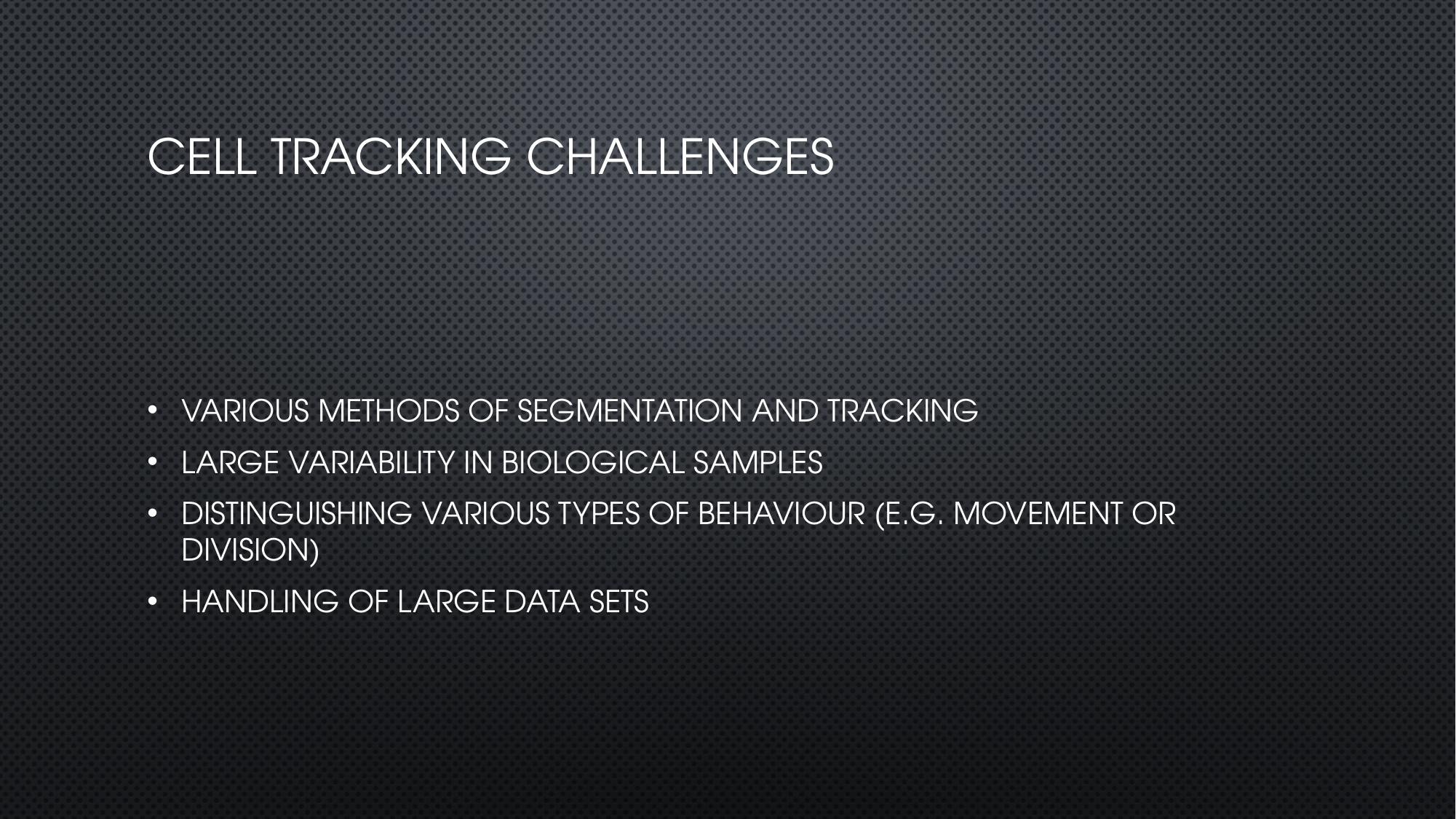

# Cell tracking challenges
Various methods of segmentation and tracking
Large variability in biological samples
Distinguishing various types of behaviour (e.g. movement or division)
Handling of large data sets